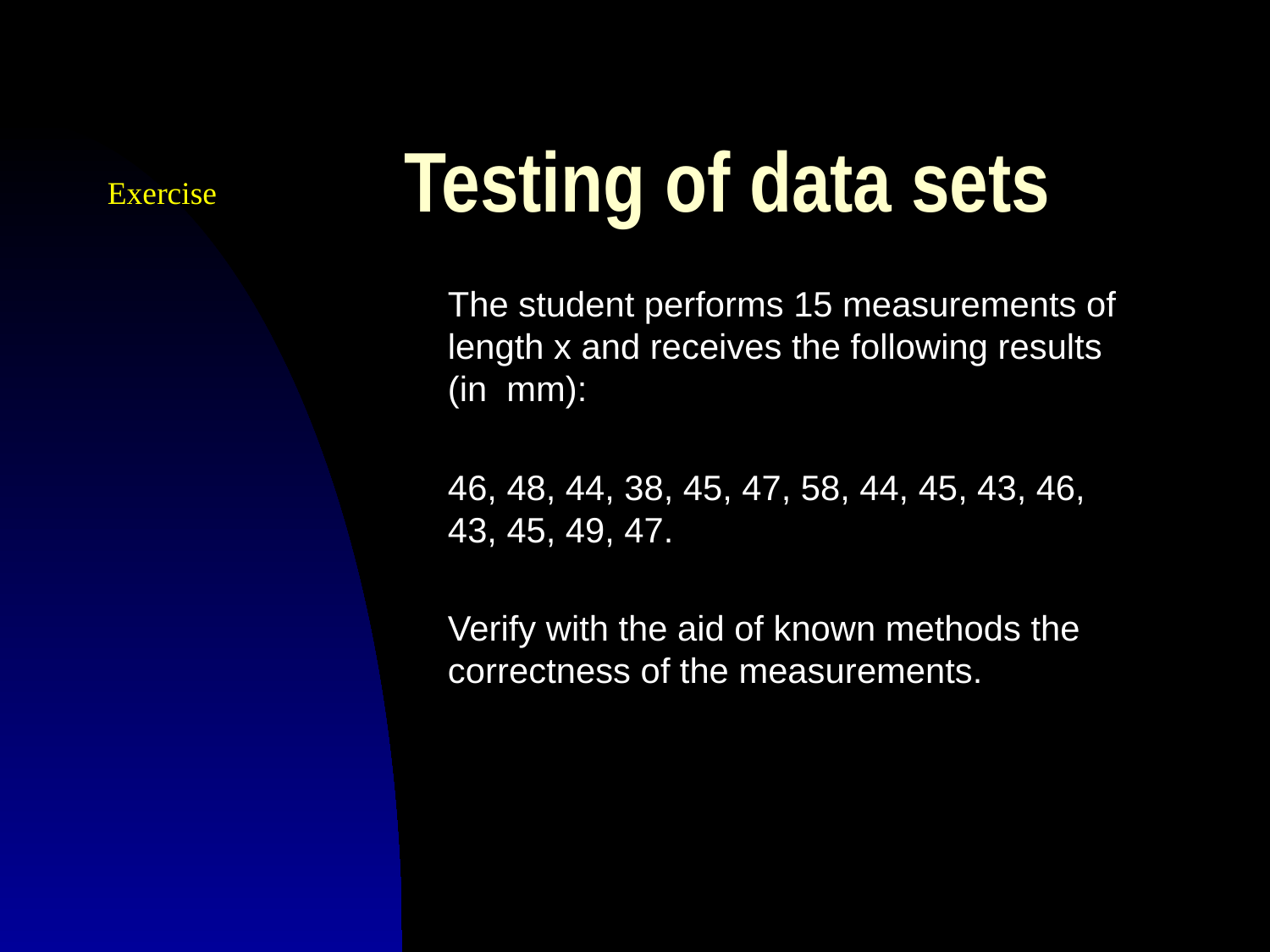

# Testing of data sets
Exercise
The student performs 15 measurements of length x and receives the following results (in  mm):

46, 48, 44, 38, 45, 47, 58, 44, 45, 43, 46, 43, 45, 49, 47.

Verify with the aid of known methods the correctness of the measurements.